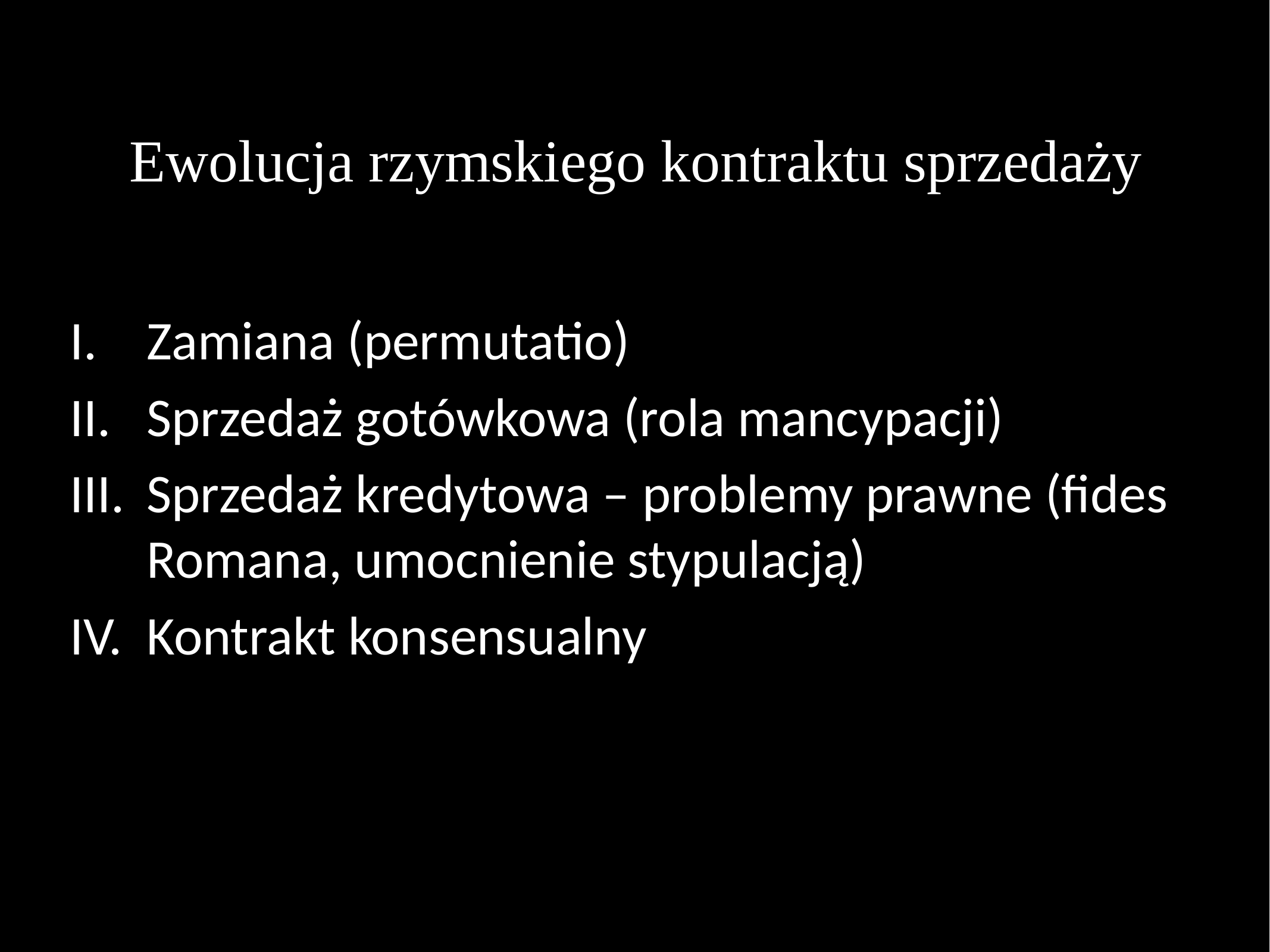

# Ewolucja rzymskiego kontraktu sprzedaży

Zamiana (permutatio)
Sprzedaż gotówkowa (rola mancypacji)
Sprzedaż kredytowa – problemy prawne (fides Romana, umocnienie stypulacją)
Kontrakt konsensualny